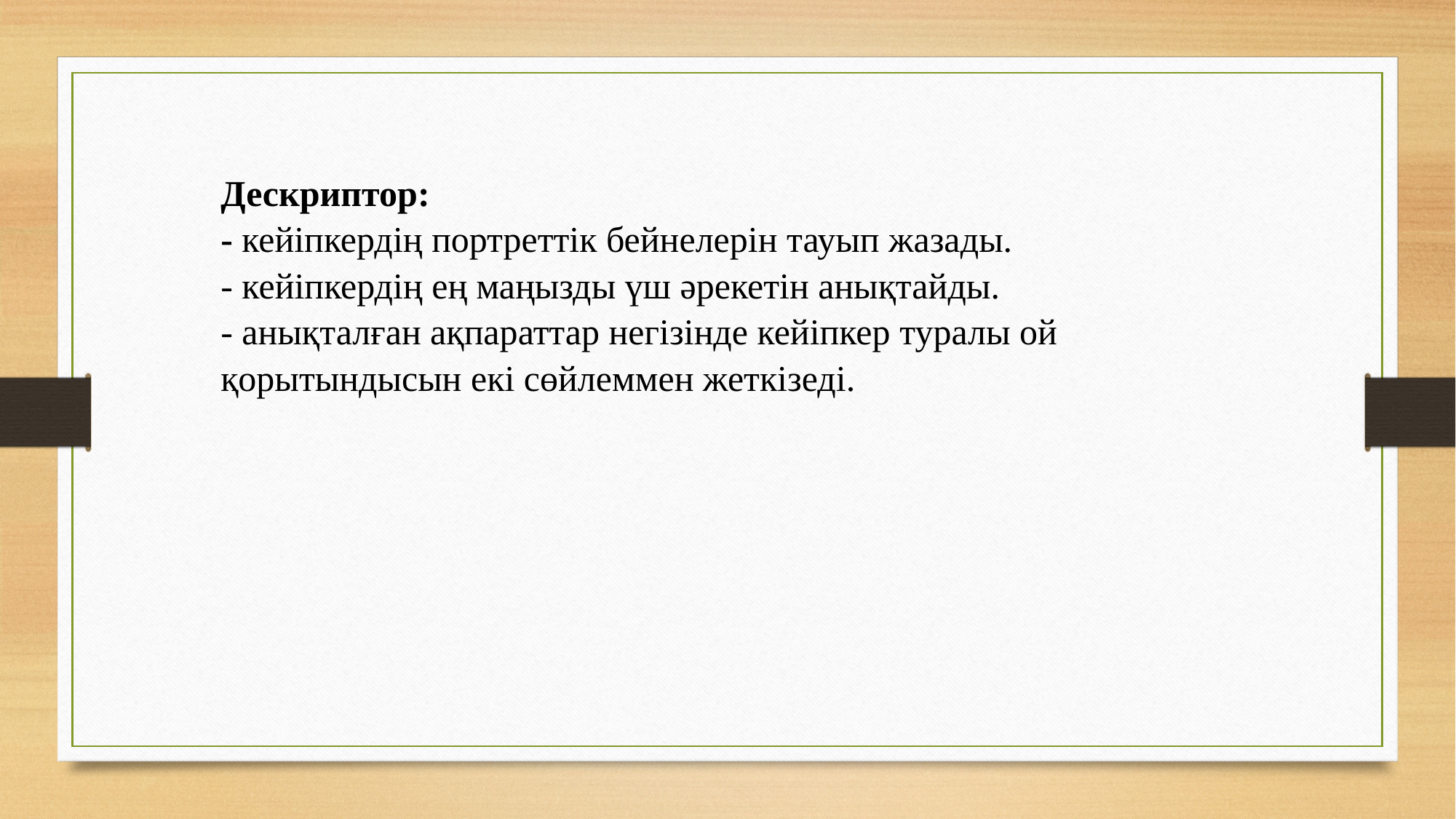

| Дескриптор: - кейіпкердің портреттік бейнелерін тауып жазады. - кейіпкердің ең маңызды үш әрекетін анықтайды. - анықталған ақпараттар негізінде кейіпкер туралы ой қорытындысын екі сөйлеммен жеткізеді. |
| --- |